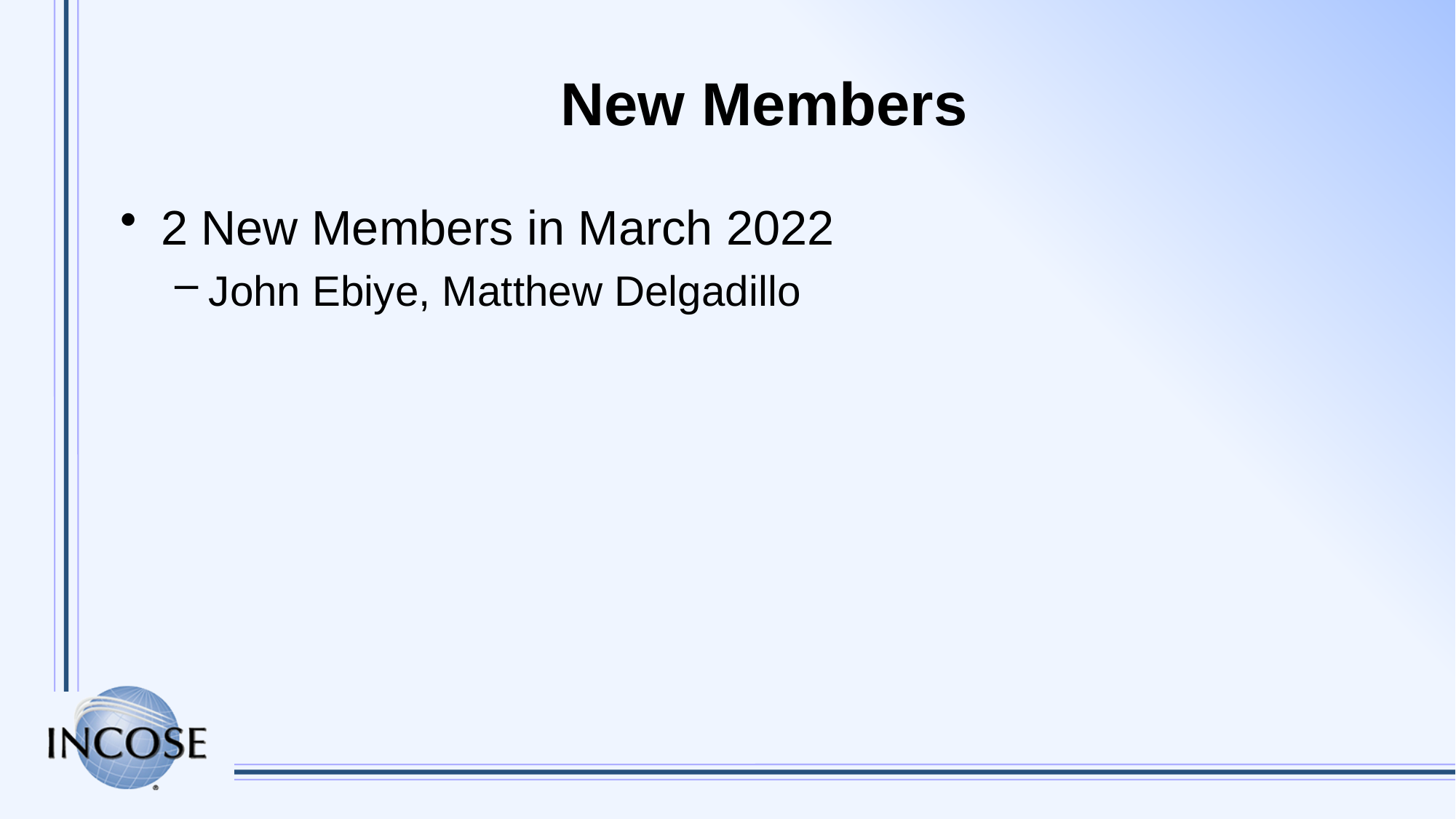

# New Members
2 New Members in March 2022
John Ebiye, Matthew Delgadillo